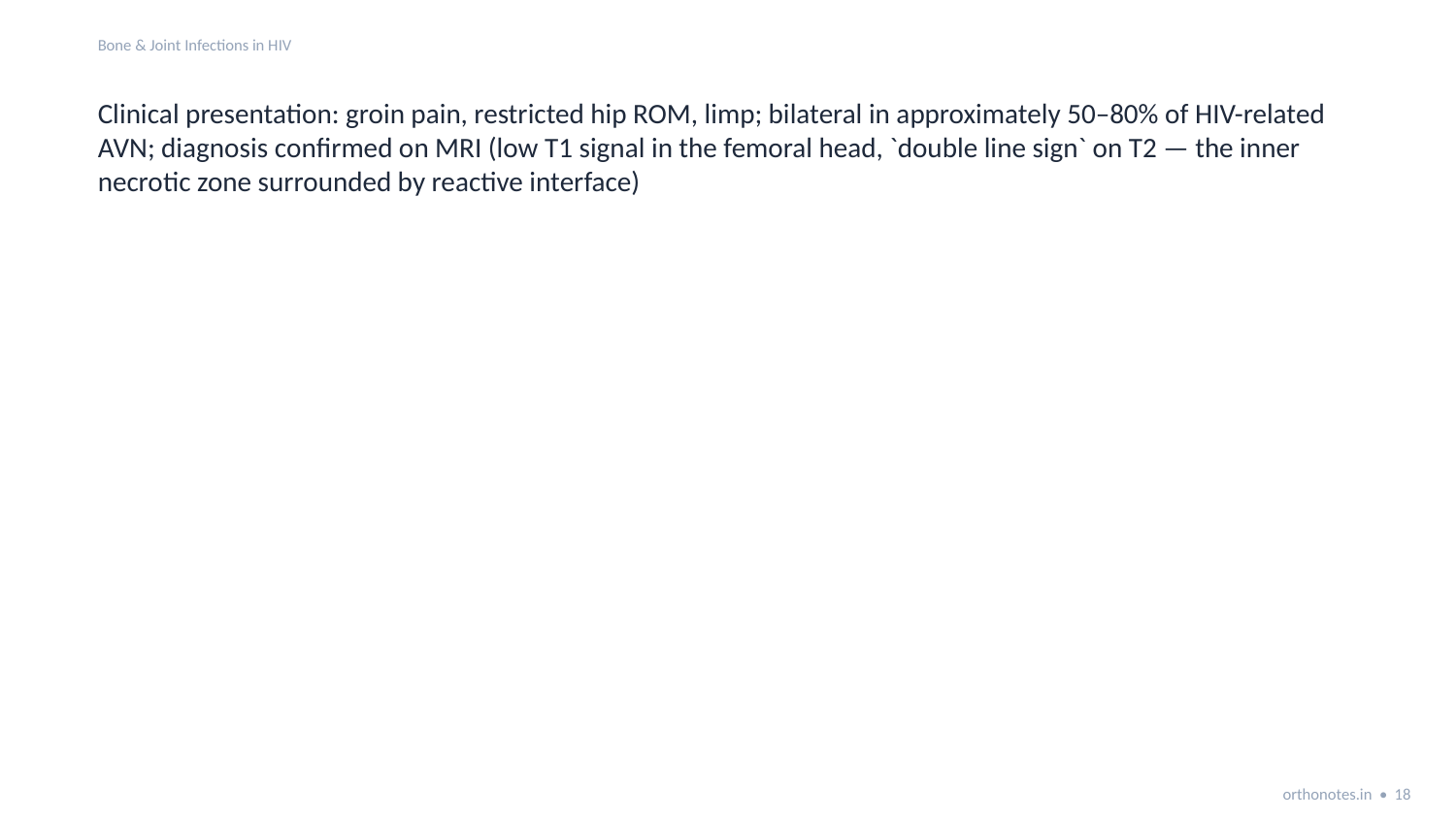

Bone & Joint Infections in HIV
Clinical presentation: groin pain, restricted hip ROM, limp; bilateral in approximately 50–80% of HIV-related AVN; diagnosis confirmed on MRI (low T1 signal in the femoral head, `double line sign` on T2 — the inner necrotic zone surrounded by reactive interface)
orthonotes.in  •  18